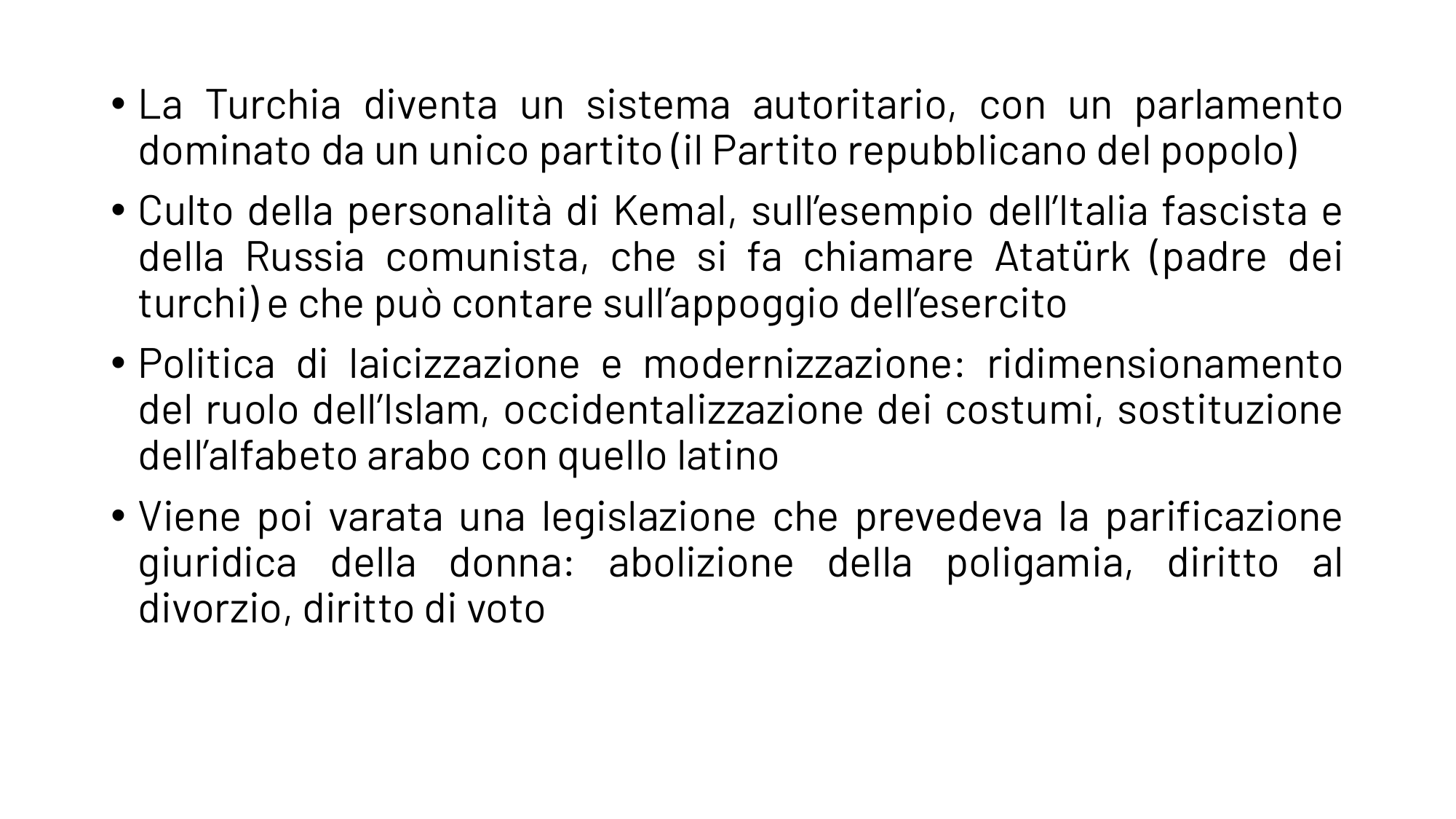

La Turchia diventa un sistema autoritario, con un parlamento dominato da un unico partito (il Partito repubblicano del popolo)
Culto della personalità di Kemal, sull’esempio dell’Italia fascista e della Russia comunista, che si fa chiamare Atatürk (padre dei turchi) e che può contare sull’appoggio dell’esercito
Politica di laicizzazione e modernizzazione: ridimensionamento del ruolo dell’Islam, occidentalizzazione dei costumi, sostituzione dell’alfabeto arabo con quello latino
Viene poi varata una legislazione che prevedeva la parificazione giuridica della donna: abolizione della poligamia, diritto al divorzio, diritto di voto